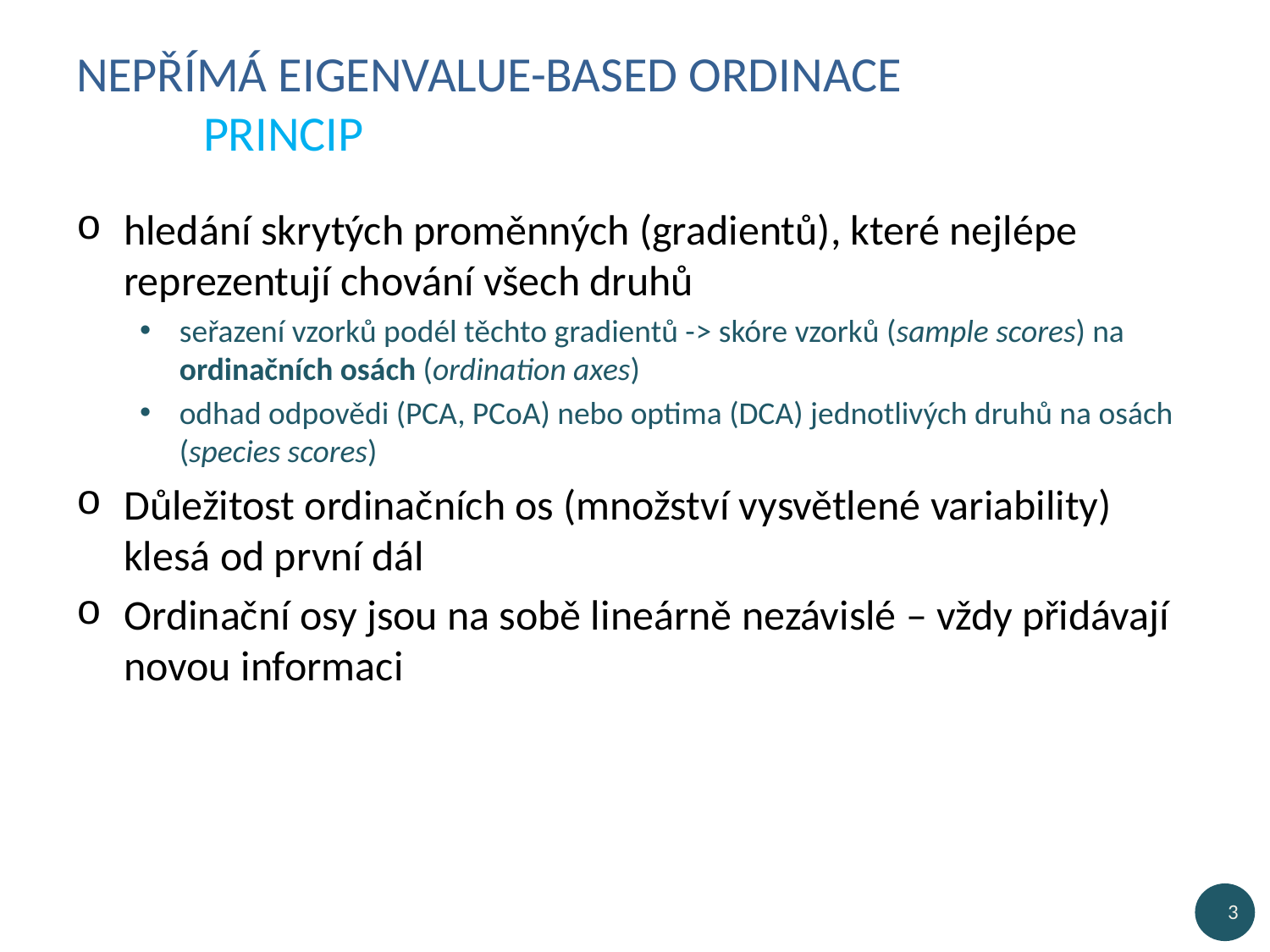

# Nepřímá eigenvalue-based ordinace Princip
hledání skrytých proměnných (gradientů), které nejlépe reprezentují chování všech druhů
seřazení vzorků podél těchto gradientů -> skóre vzorků (sample scores) na ordinačních osách (ordination axes)
odhad odpovědi (PCA, PCoA) nebo optima (DCA) jednotlivých druhů na osách (species scores)
Důležitost ordinačních os (množství vysvětlené variability) klesá od první dál
Ordinační osy jsou na sobě lineárně nezávislé – vždy přidávají novou informaci

3